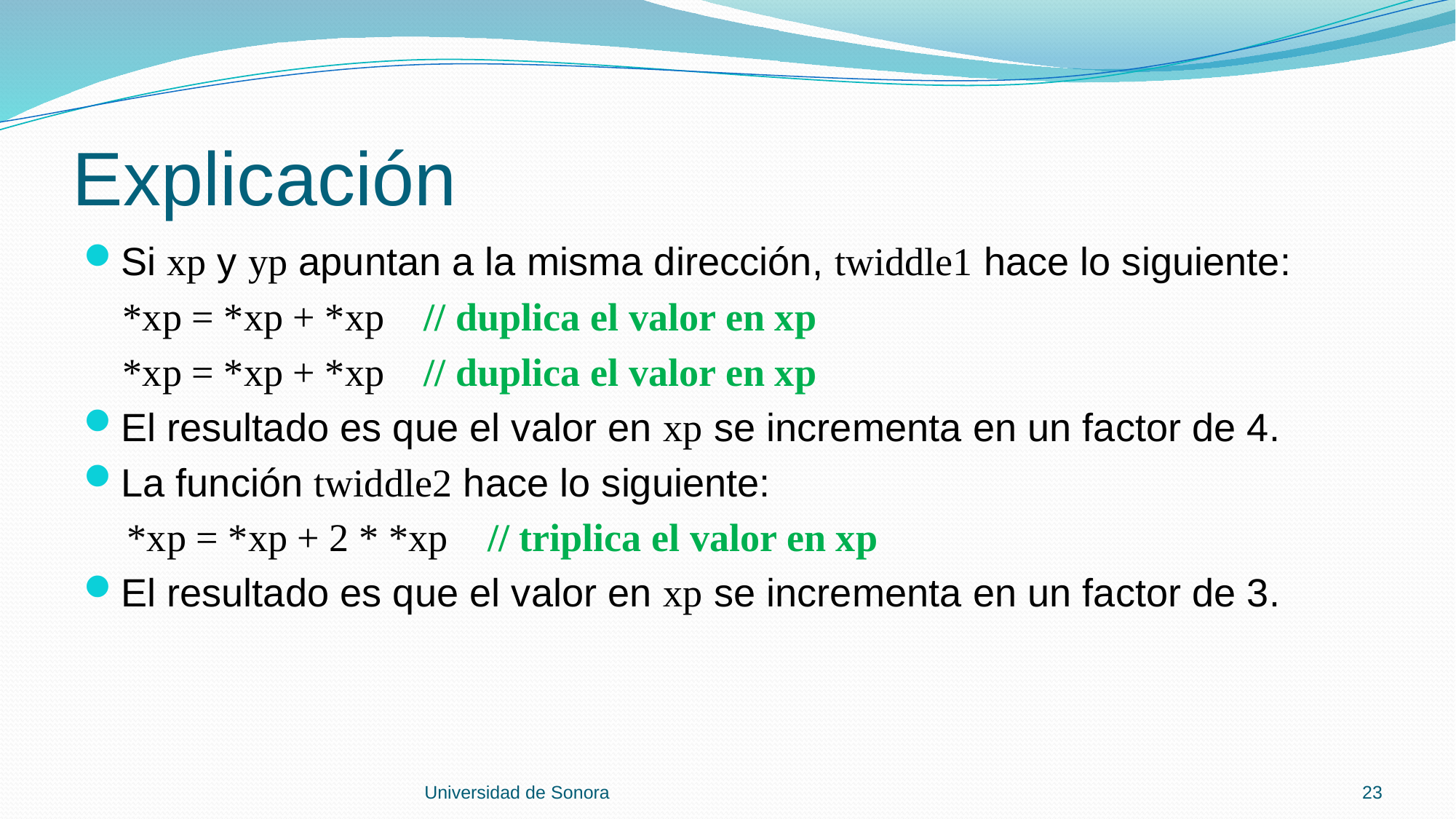

# Explicación
Si xp y yp apuntan a la misma dirección, twiddle1 hace lo siguiente:
    *xp = *xp + *xp    // duplica el valor en xp
    *xp = *xp + *xp    // duplica el valor en xp
El resultado es que el valor en xp se incrementa en un factor de 4.
La función twiddle2 hace lo siguiente:
    *xp = *xp + 2 * *xp    // triplica el valor en xp
El resultado es que el valor en xp se incrementa en un factor de 3.

Universidad de Sonora
23